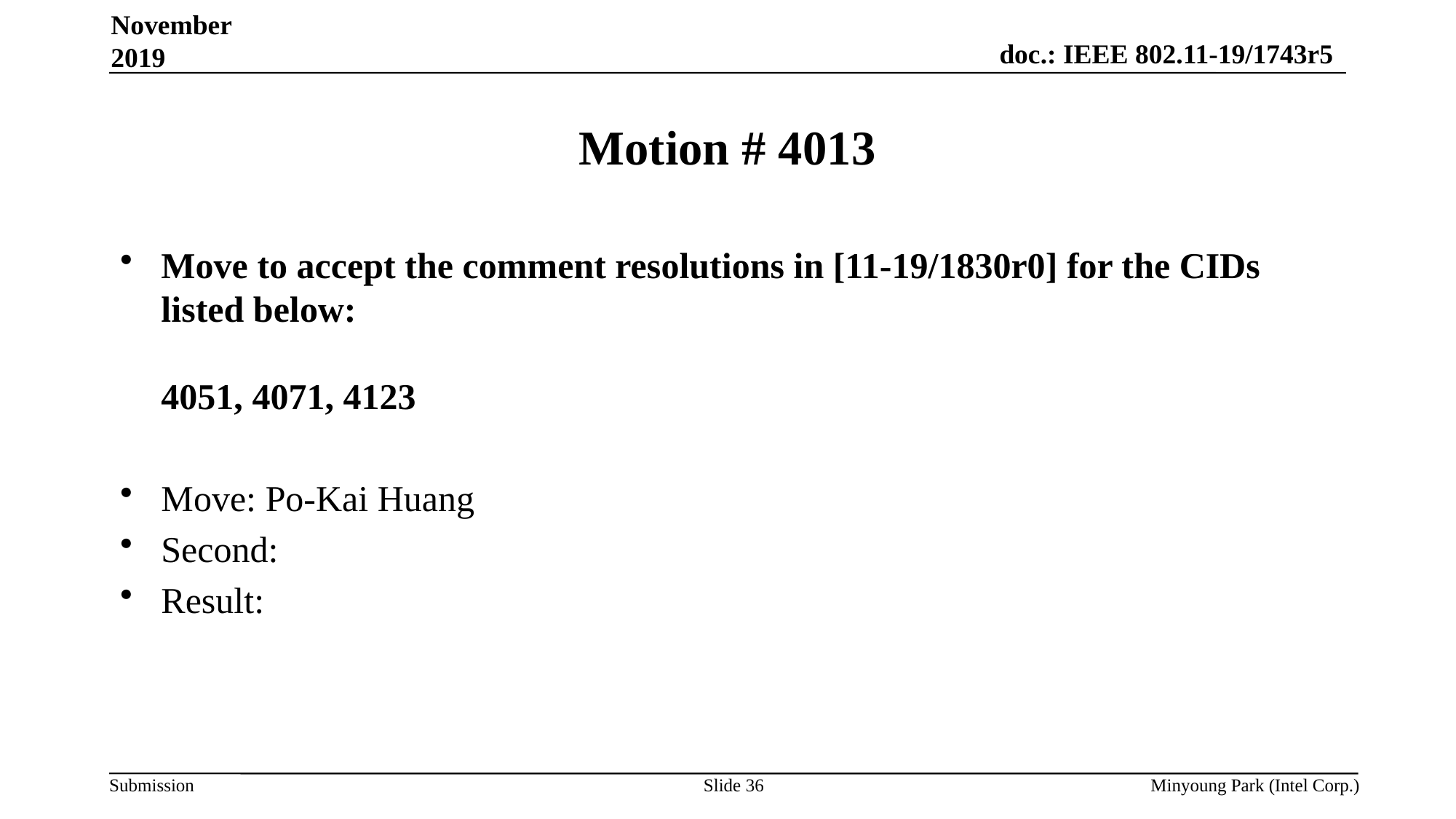

November 2019
# Motion # 4013
Move to accept the comment resolutions in [11-19/1830r0] for the CIDs listed below:
4051, 4071, 4123

Move: Po-Kai Huang
Second:
Result:

Slide 36
Minyoung Park (Intel Corp.)